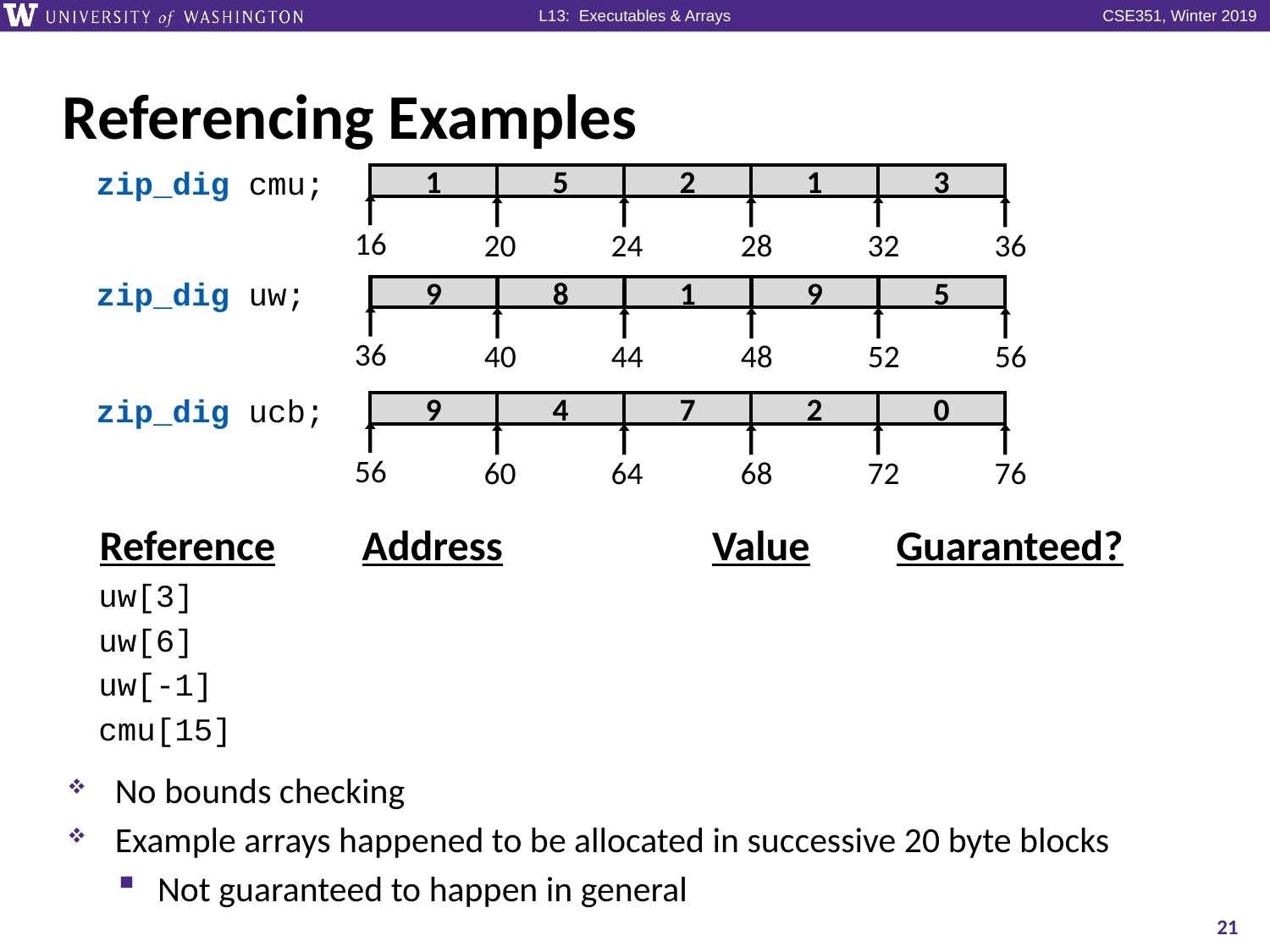

# Referencing Examples
zip_dig cmu;
1
5
2
1
3

16
20
24
28
32
36
zip_dig uw;
9
8
1
9
5

36
40
44
48
52
56
zip_dig ucb;
9
4
7
2
0

56
60
64
68
72
76
	Reference	Address	 Value	  Guaranteed?
uw[3]
uw[6]
uw[-1]
cmu[15]
No bounds checking
Example arrays happened to be allocated in successive 20 byte blocks
Not guaranteed to happen in general
21